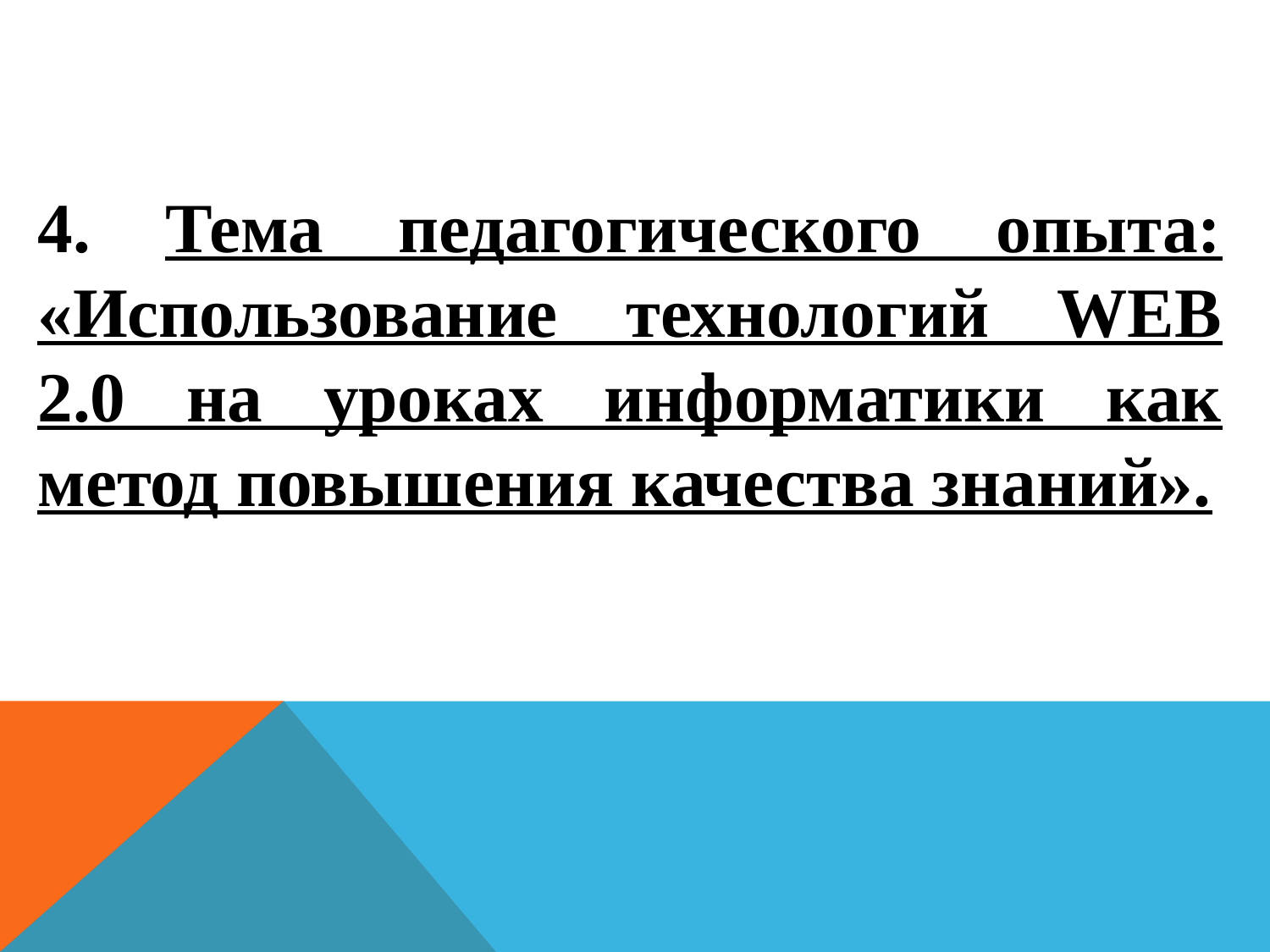

4. Тема педагогического опыта: «Использование технологий WEB 2.0 на уроках информатики как метод повышения качества знаний».